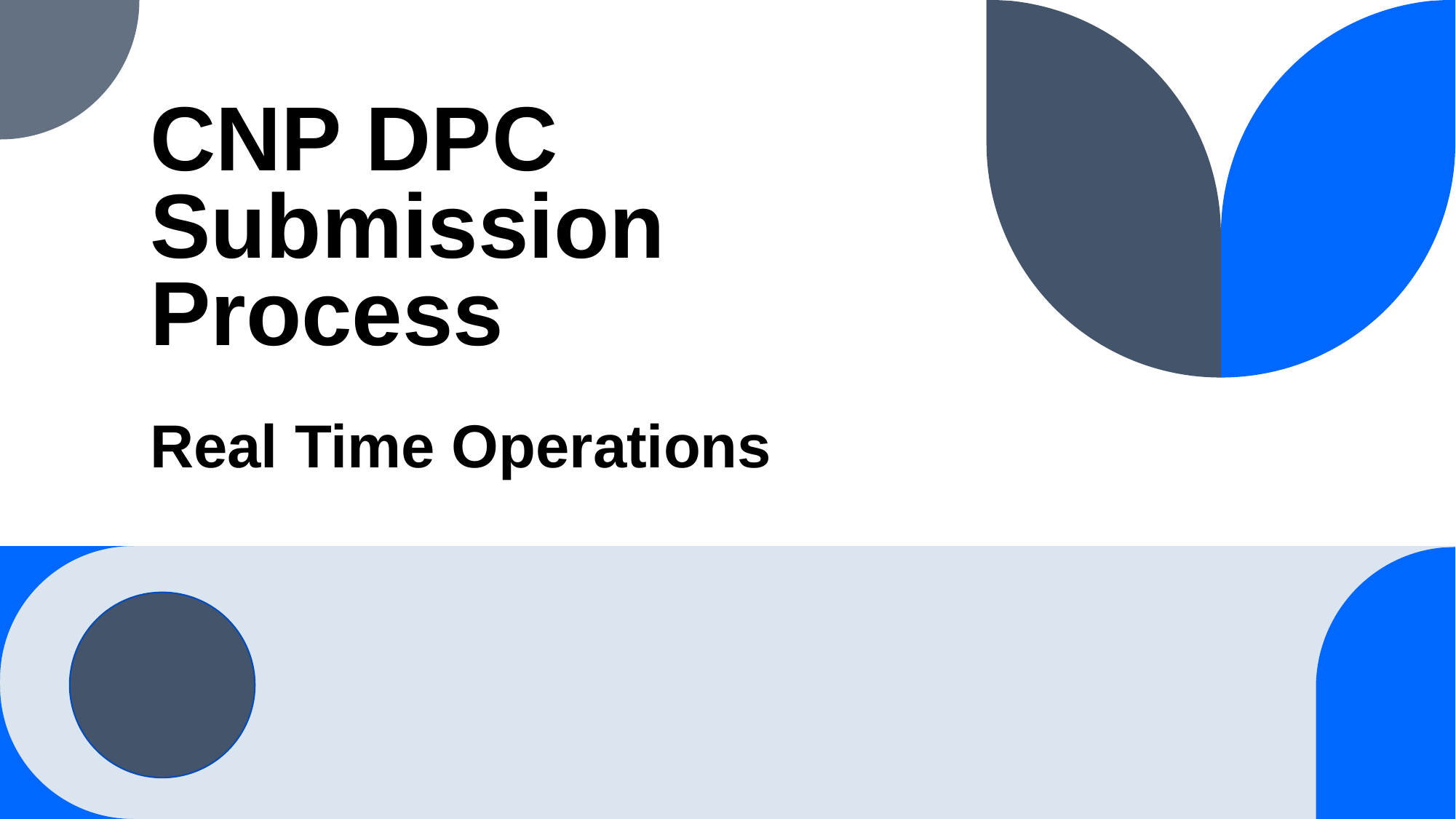

# CNP DPC Submission Process Real Time Operations